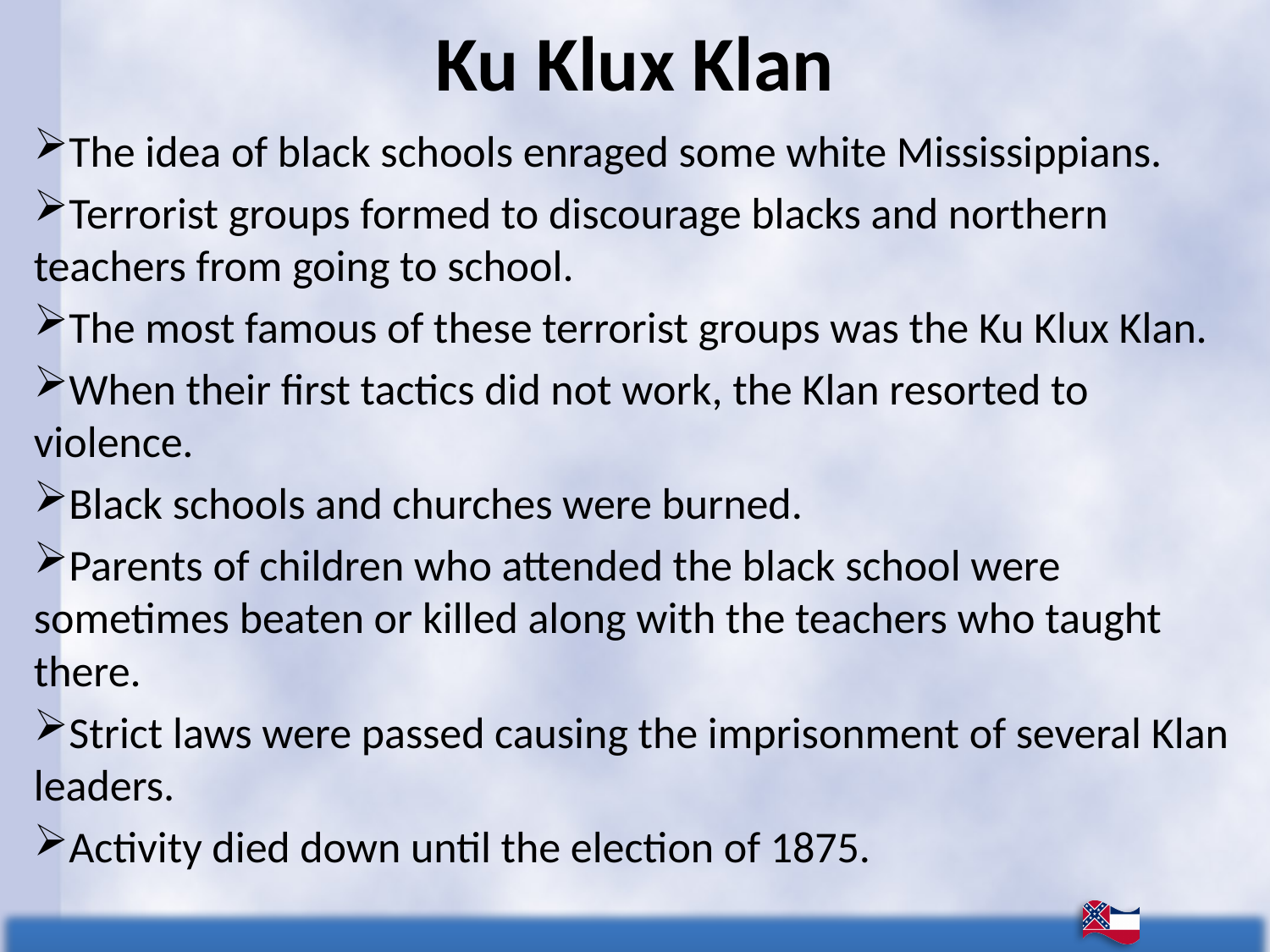

# Ku Klux Klan
The idea of black schools enraged some white Mississippians.
Terrorist groups formed to discourage blacks and northern teachers from going to school.
The most famous of these terrorist groups was the Ku Klux Klan.
When their first tactics did not work, the Klan resorted to violence.
Black schools and churches were burned.
Parents of children who attended the black school were sometimes beaten or killed along with the teachers who taught there.
Strict laws were passed causing the imprisonment of several Klan leaders.
Activity died down until the election of 1875.